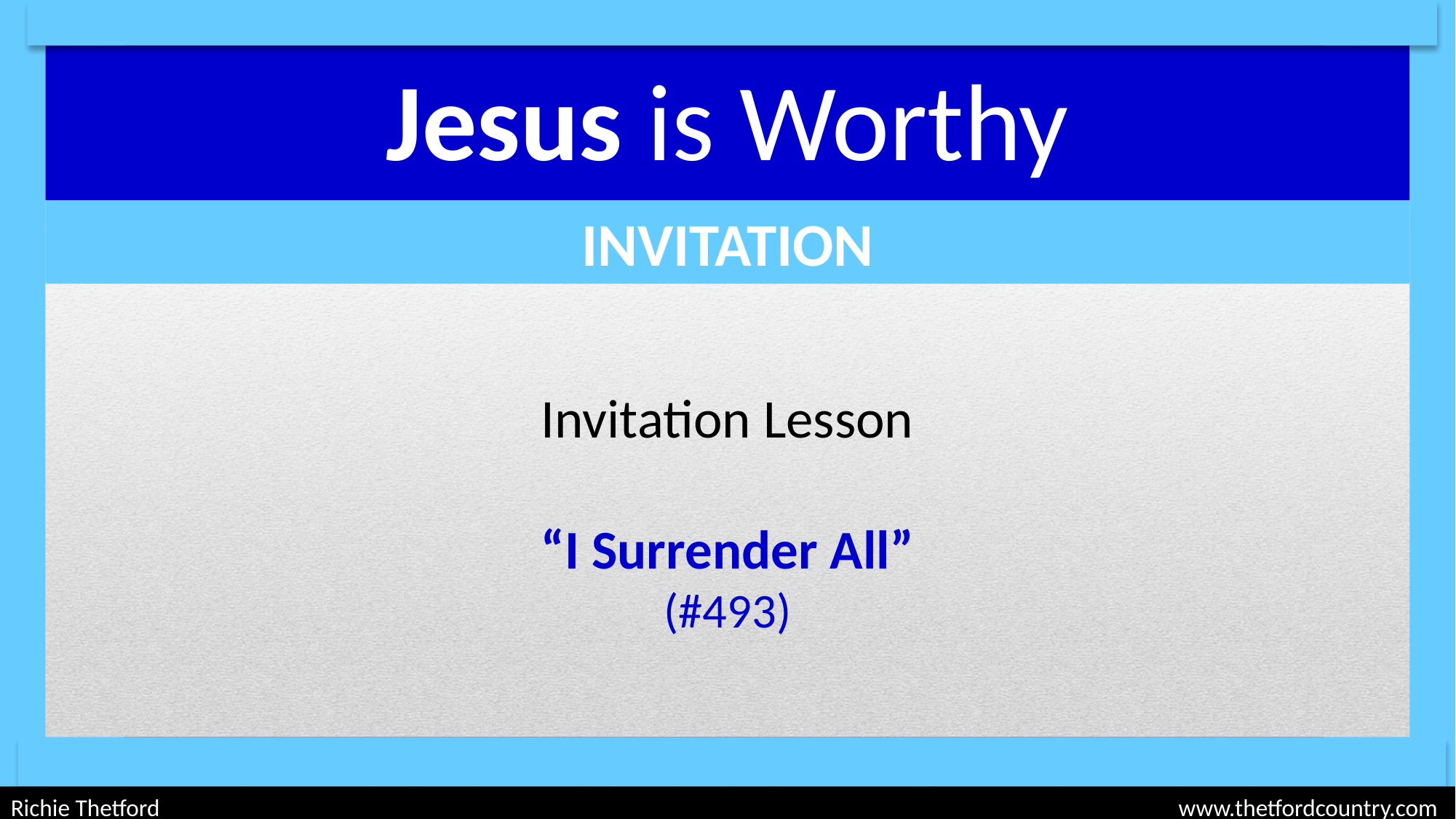

Jesus is Worthy
INVITATION
Invitation Lesson

“I Surrender All”
(#493)

Richie Thetford									              www.thetfordcountry.com